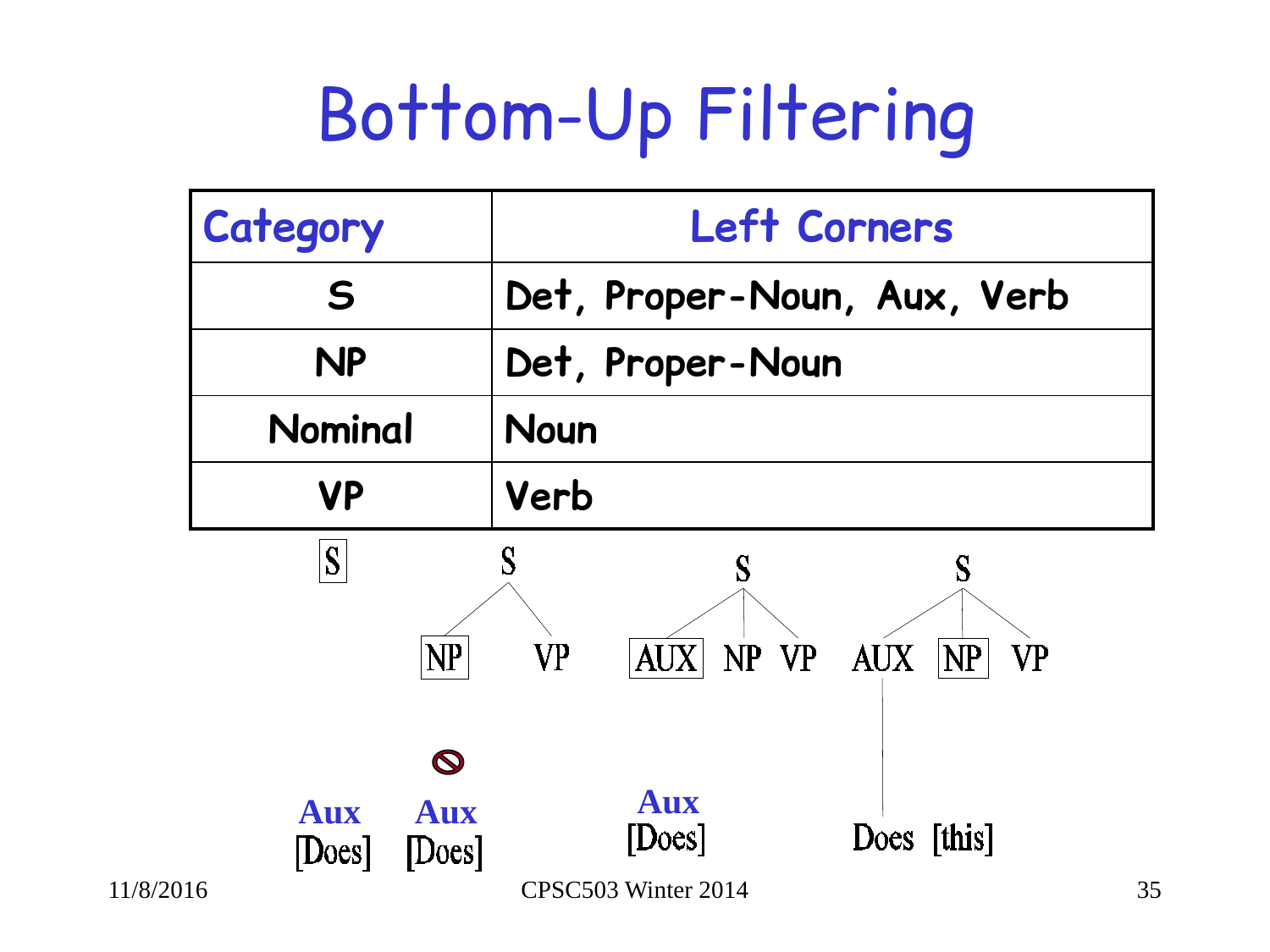

# Bottom-Up Filtering
| Category | Left Corners |
| --- | --- |
| S | Det, Proper-Noun, Aux, Verb |
| NP | Det, Proper-Noun |
| Nominal | Noun |
| VP | Verb |

Aux
Aux
Aux
11/8/2016
CPSC503 Winter 2014
35